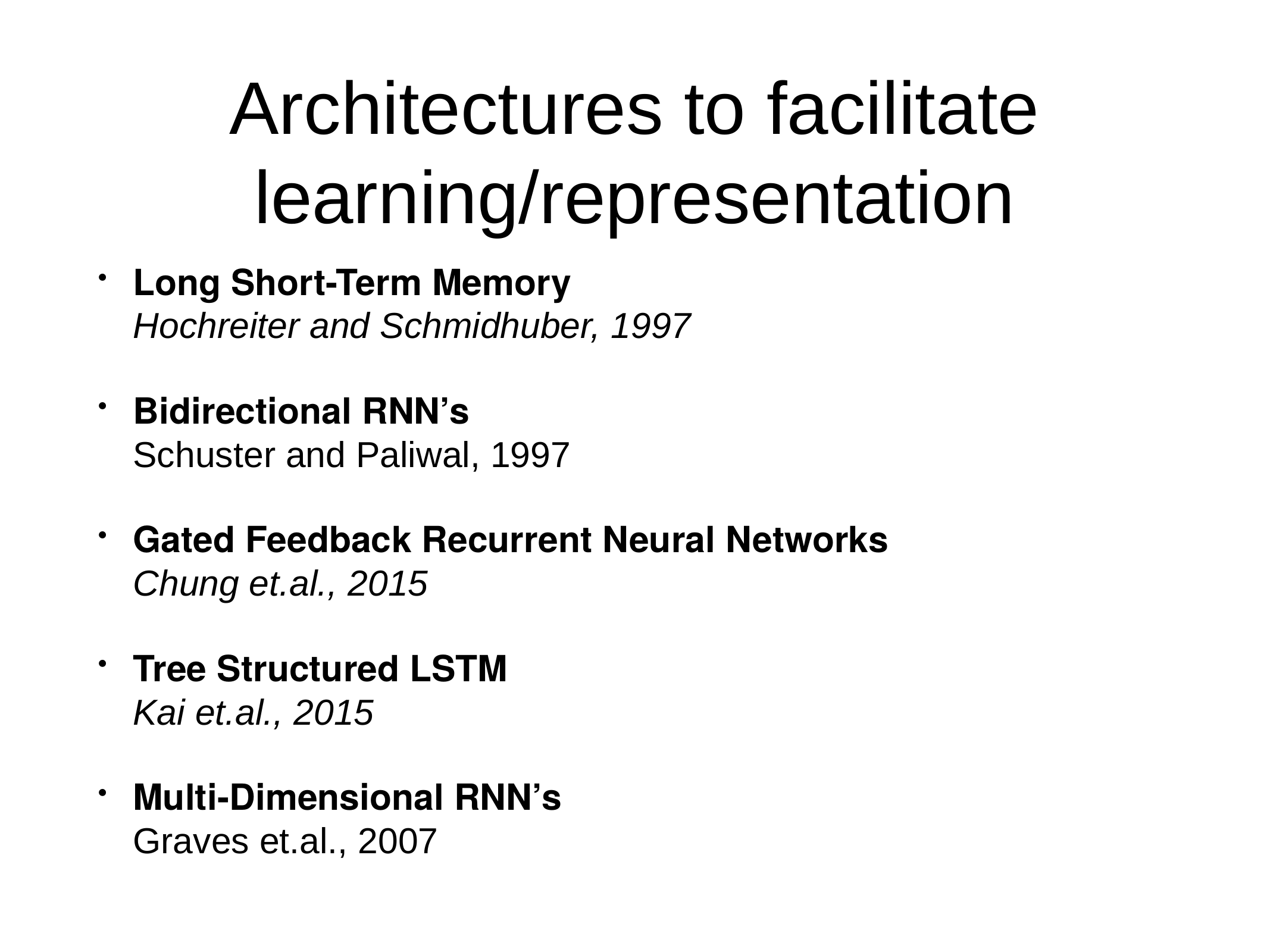

# Architectures to facilitate learning/representation
Long Short-Term Memory
Hochreiter and Schmidhuber, 1997
Bidirectional RNN’s
Schuster and Paliwal, 1997
Gated Feedback Recurrent Neural Networks
Chung et.al., 2015
Tree Structured LSTM
Kai et.al., 2015
Multi-Dimensional RNN’s
Graves et.al., 2007